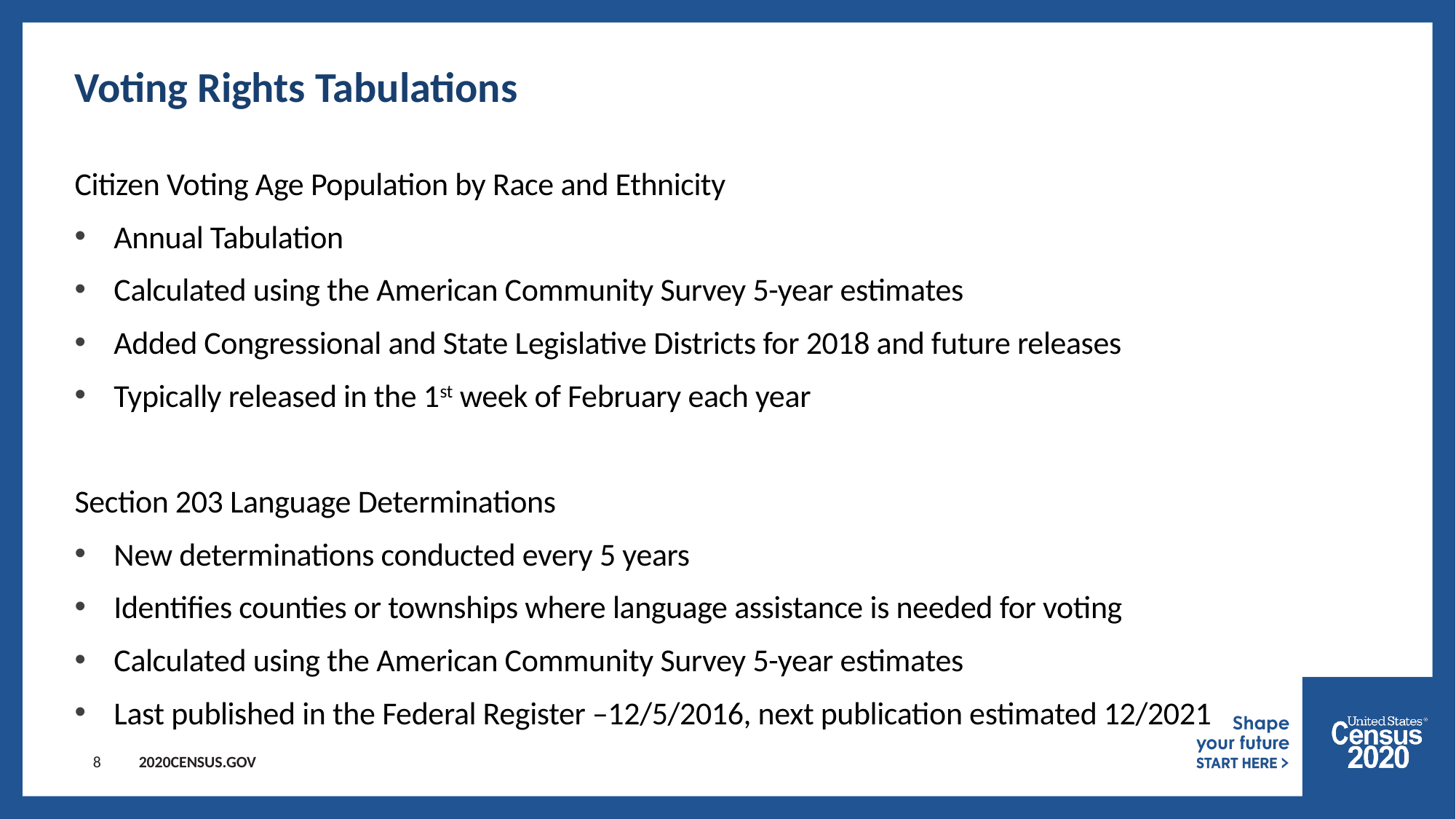

8
Voting Rights Tabulations
Citizen Voting Age Population by Race and Ethnicity
Annual Tabulation
Calculated using the American Community Survey 5-year estimates
Added Congressional and State Legislative Districts for 2018 and future releases
Typically released in the 1st week of February each year

Section 203 Language Determinations
New determinations conducted every 5 years
Identifies counties or townships where language assistance is needed for voting
Calculated using the American Community Survey 5-year estimates
Last published in the Federal Register –12/5/2016, next publication estimated 12/2021